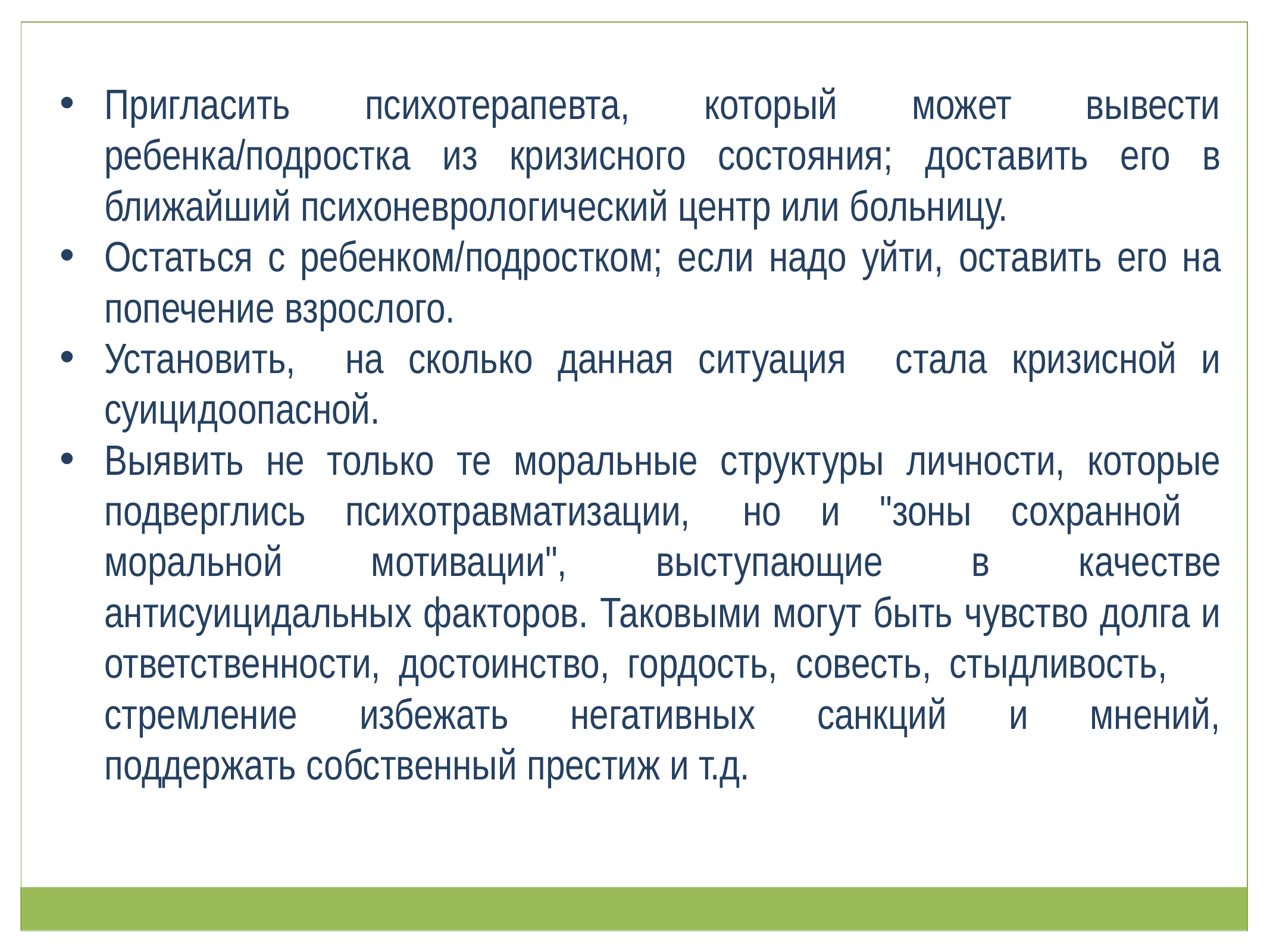

Пригласить      психотерапевта,      который      может      вывести ребенка/подростка из кризисного состояния; доставить его в ближайший психоневрологический центр или больницу.
Остаться с ребенком/подростком; если надо уйти, оставить его на попечение взрослого.
Установить,  на сколько данная ситуация  стала кризисной и суицидоопасной.
Выявить не только те моральные структуры личности, которые подверглись   психотравматизации,    но   и   "зоны   сохранной    моральной мотивации", выступающие в качестве антисуицидальных факторов. Таковыми могут быть чувство долга и ответственности, достоинство, гордость, совесть, стыдливость,    стремление    избежать    негативных    санкций    и    мнений, поддержать собственный престиж и т.д.